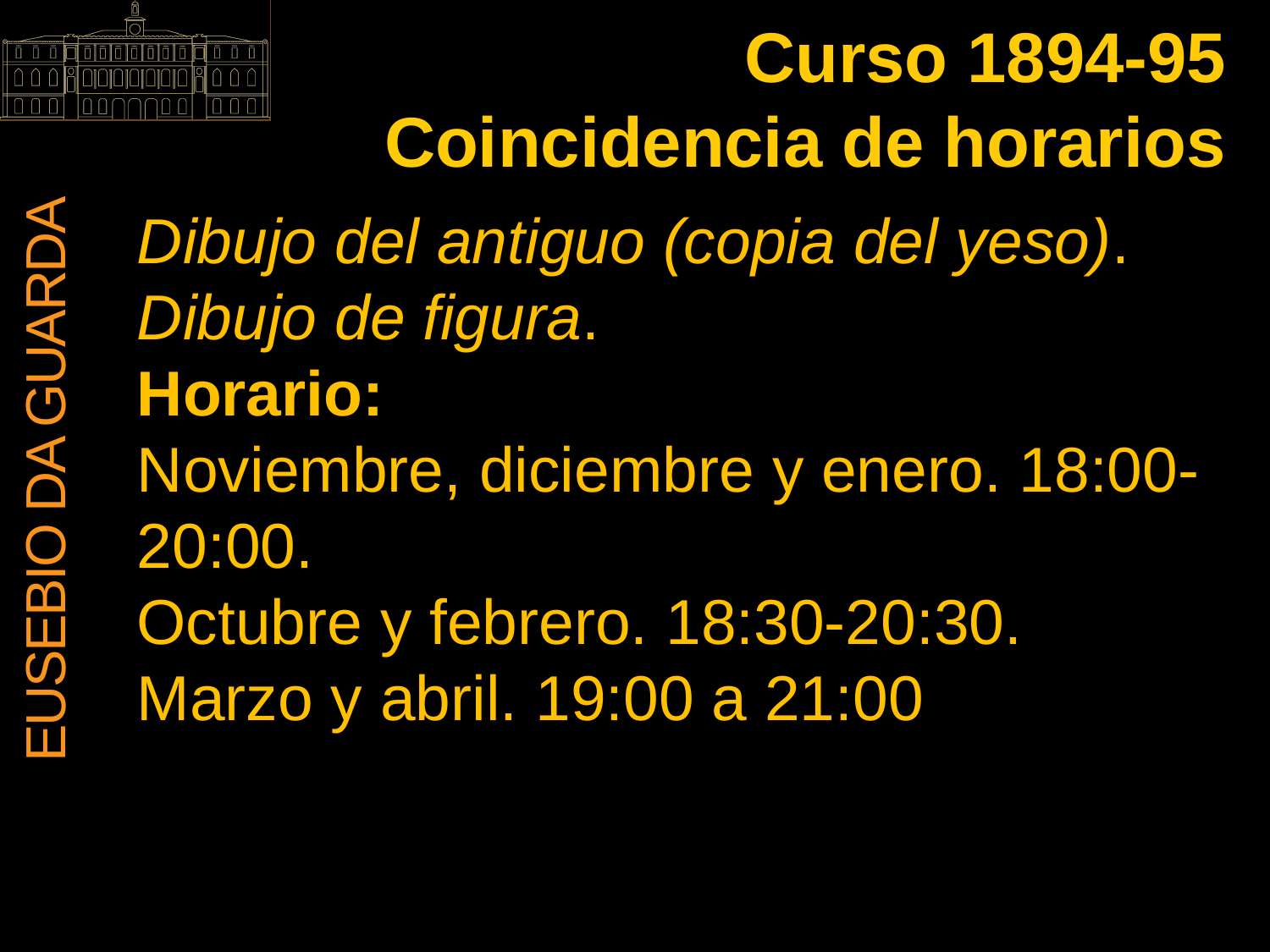

Curso 1894-95
Coincidencia de horarios

Dibujo del antiguo (copia del yeso).
Dibujo de figura.
Horario:
Noviembre, diciembre y enero. 18:00-20:00.
Octubre y febrero. 18:30-20:30.
Marzo y abril. 19:00 a 21:00